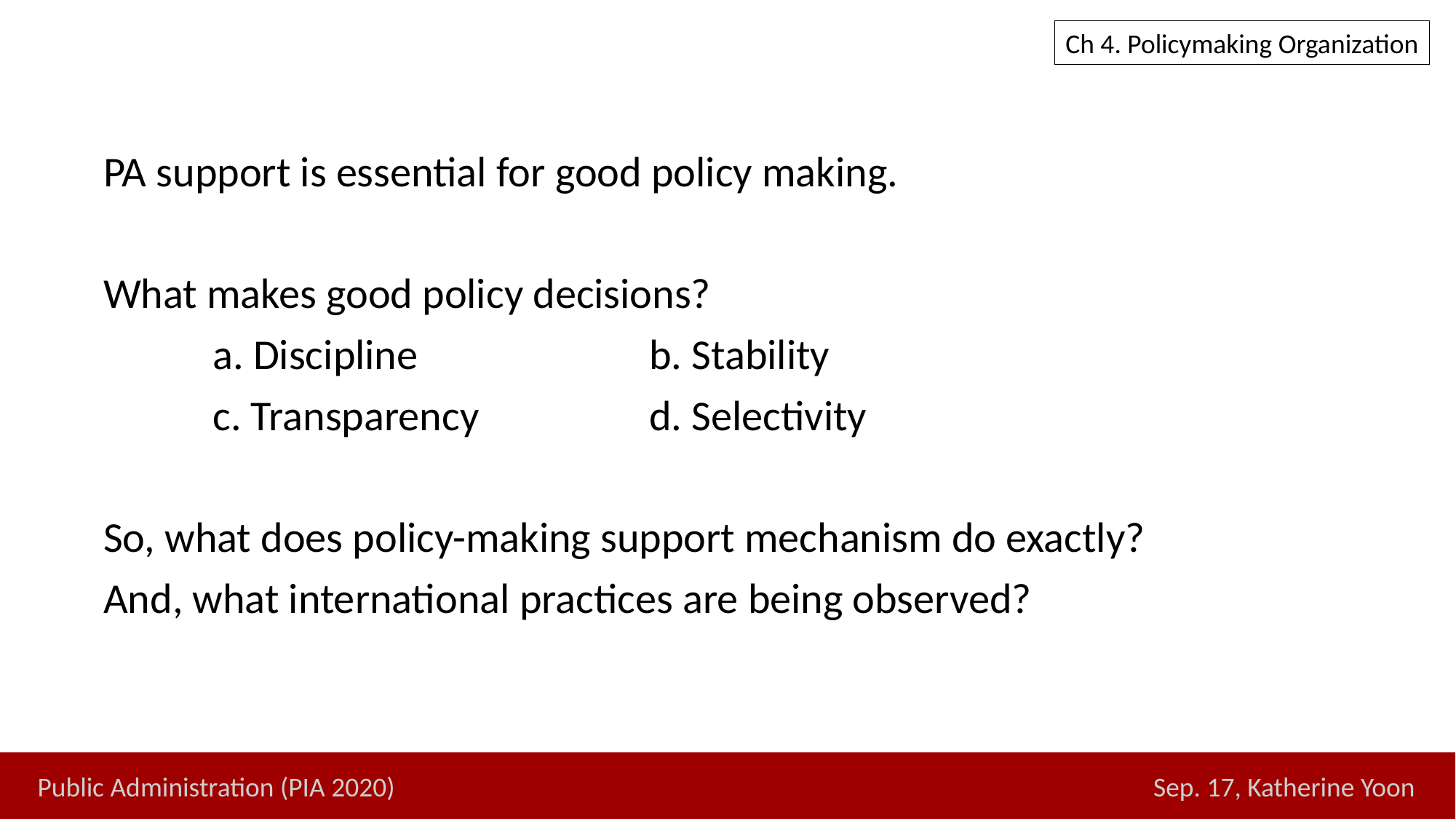

Ch 4. Policymaking Organization
PA support is essential for good policy making.

What makes good policy decisions?
	a. Discipline			b. Stability
	c. Transparency		d. Selectivity

So, what does policy-making support mechanism do exactly?
And, what international practices are being observed?